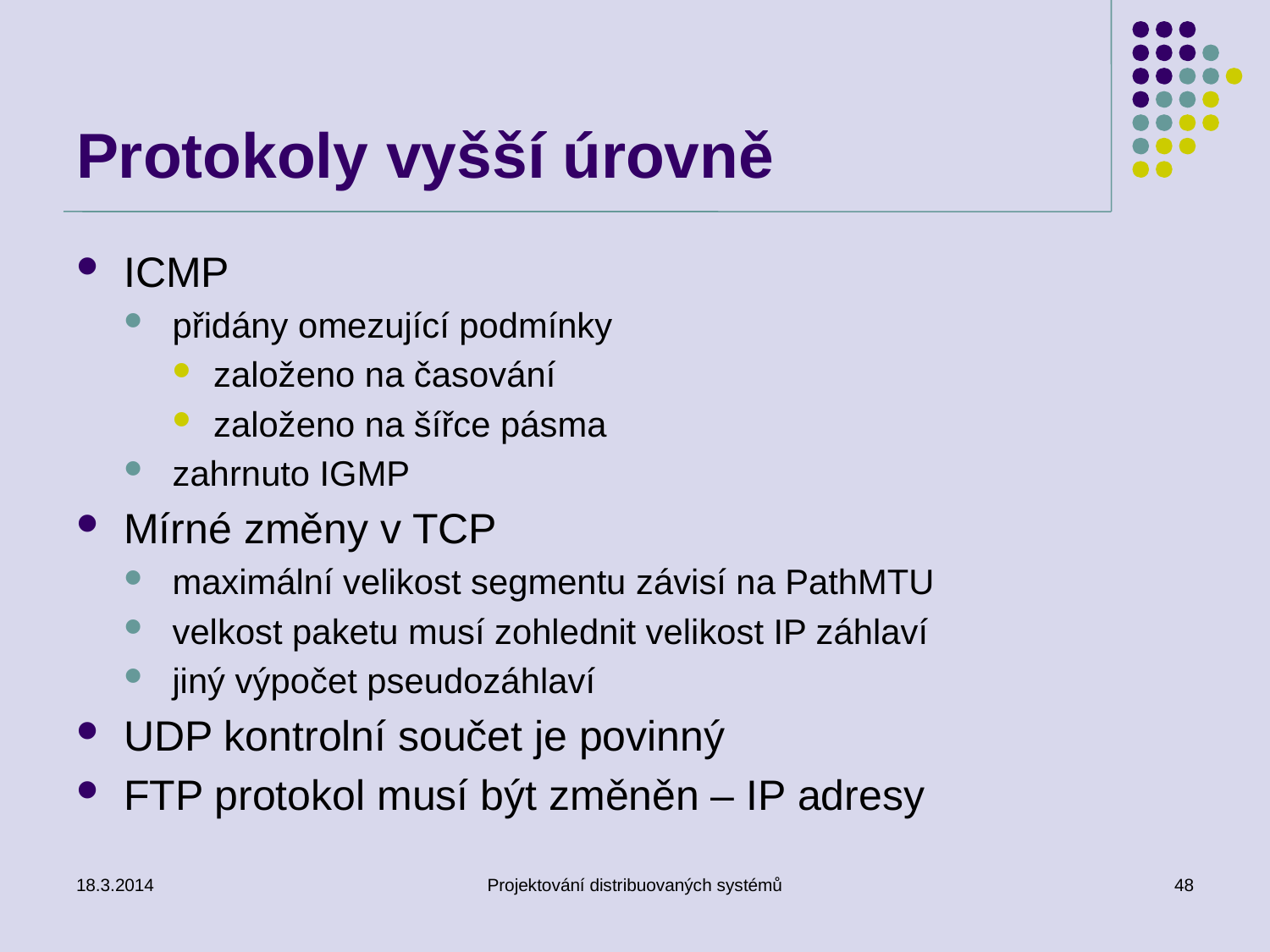

# Protokoly vyšší úrovně
ICMP
přidány omezující podmínky
založeno na časování
založeno na šířce pásma
zahrnuto IGMP
Mírné změny v TCP
maximální velikost segmentu závisí na PathMTU
velkost paketu musí zohlednit velikost IP záhlaví
jiný výpočet pseudozáhlaví
UDP kontrolní součet je povinný
FTP protokol musí být změněn – IP adresy
18.3.2014
Projektování distribuovaných systémů
48